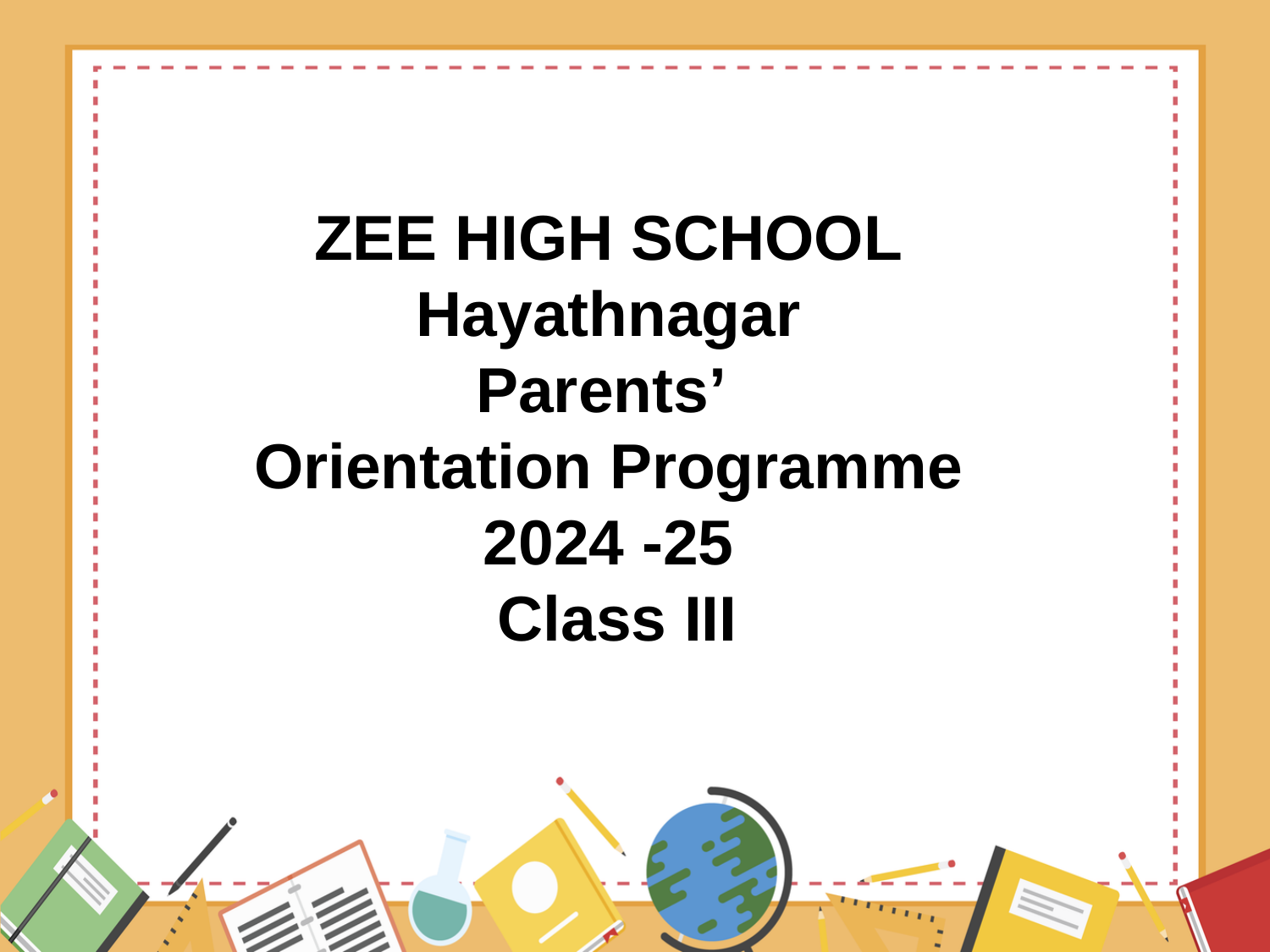

ZEE HIGH SCHOOL
Hayathnagar
Parents’
Orientation Programme
2024 -25
 Class III